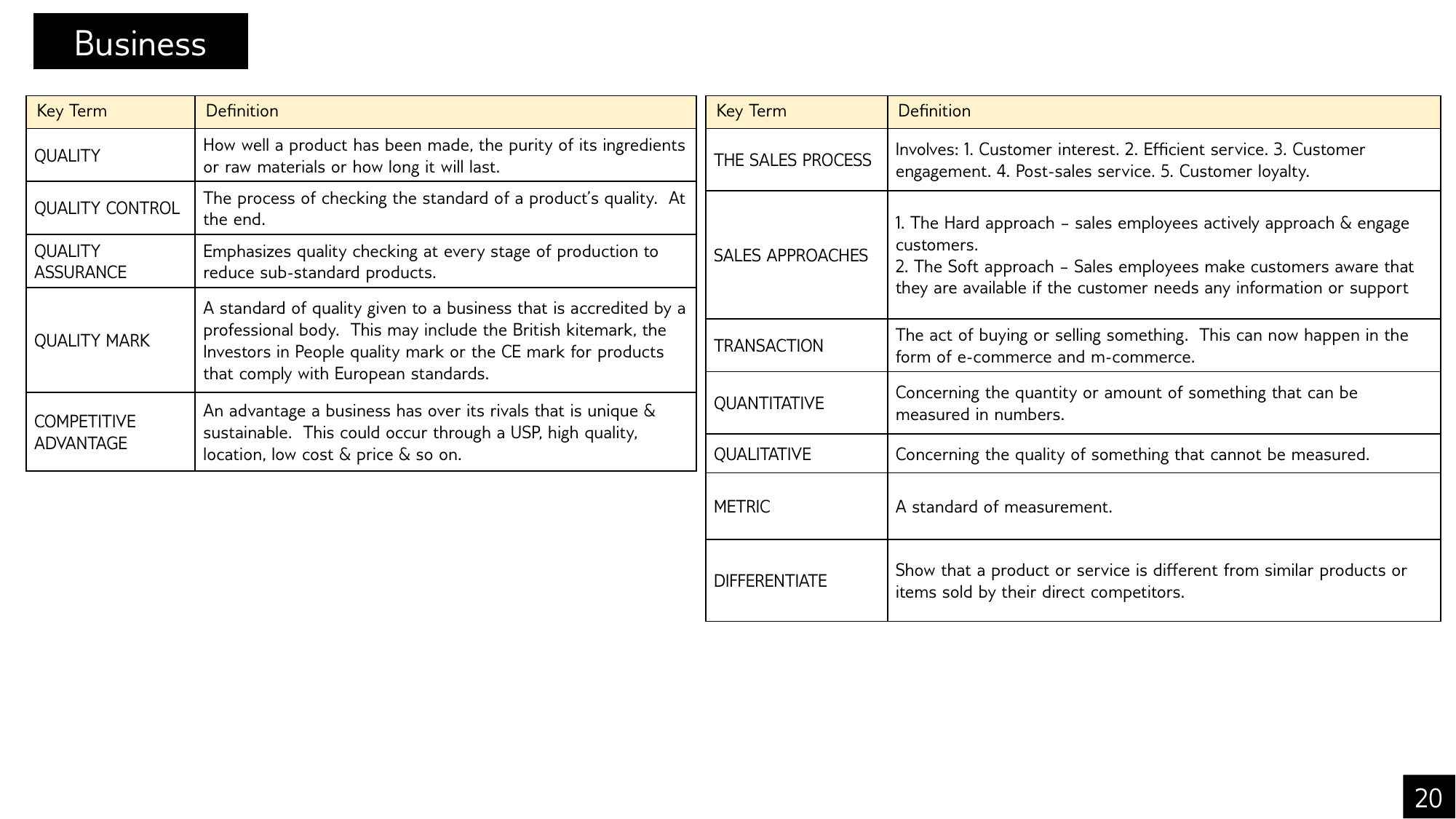

Business
| Key Term | Definition |
| --- | --- |
| QUALITY | How well a product has been made, the purity of its ingredients or raw materials or how long it will last. |
| QUALITY CONTROL | The process of checking the standard of a product’s quality. At the end. |
| QUALITY ASSURANCE | Emphasizes quality checking at every stage of production to reduce sub-standard products. |
| QUALITY MARK | A standard of quality given to a business that is accredited by a professional body. This may include the British kitemark, the Investors in People quality mark or the CE mark for products that comply with European standards. |
| COMPETITIVE ADVANTAGE | An advantage a business has over its rivals that is unique & sustainable. This could occur through a USP, high quality, location, low cost & price & so on. |
| Key Term | Definition |
| --- | --- |
| THE SALES PROCESS | Involves: 1. Customer interest. 2. Efficient service. 3. Customer engagement. 4. Post-sales service. 5. Customer loyalty. |
| SALES APPROACHES | 1. The Hard approach – sales employees actively approach & engage customers. 2. The Soft approach – Sales employees make customers aware that they are available if the customer needs any information or support |
| TRANSACTION | The act of buying or selling something. This can now happen in the form of e-commerce and m-commerce. |
| QUANTITATIVE | Concerning the quantity or amount of something that can be measured in numbers. |
| QUALITATIVE | Concerning the quality of something that cannot be measured. |
| METRIC | A standard of measurement. |
| DIFFERENTIATE | Show that a product or service is different from similar products or items sold by their direct competitors. |
20